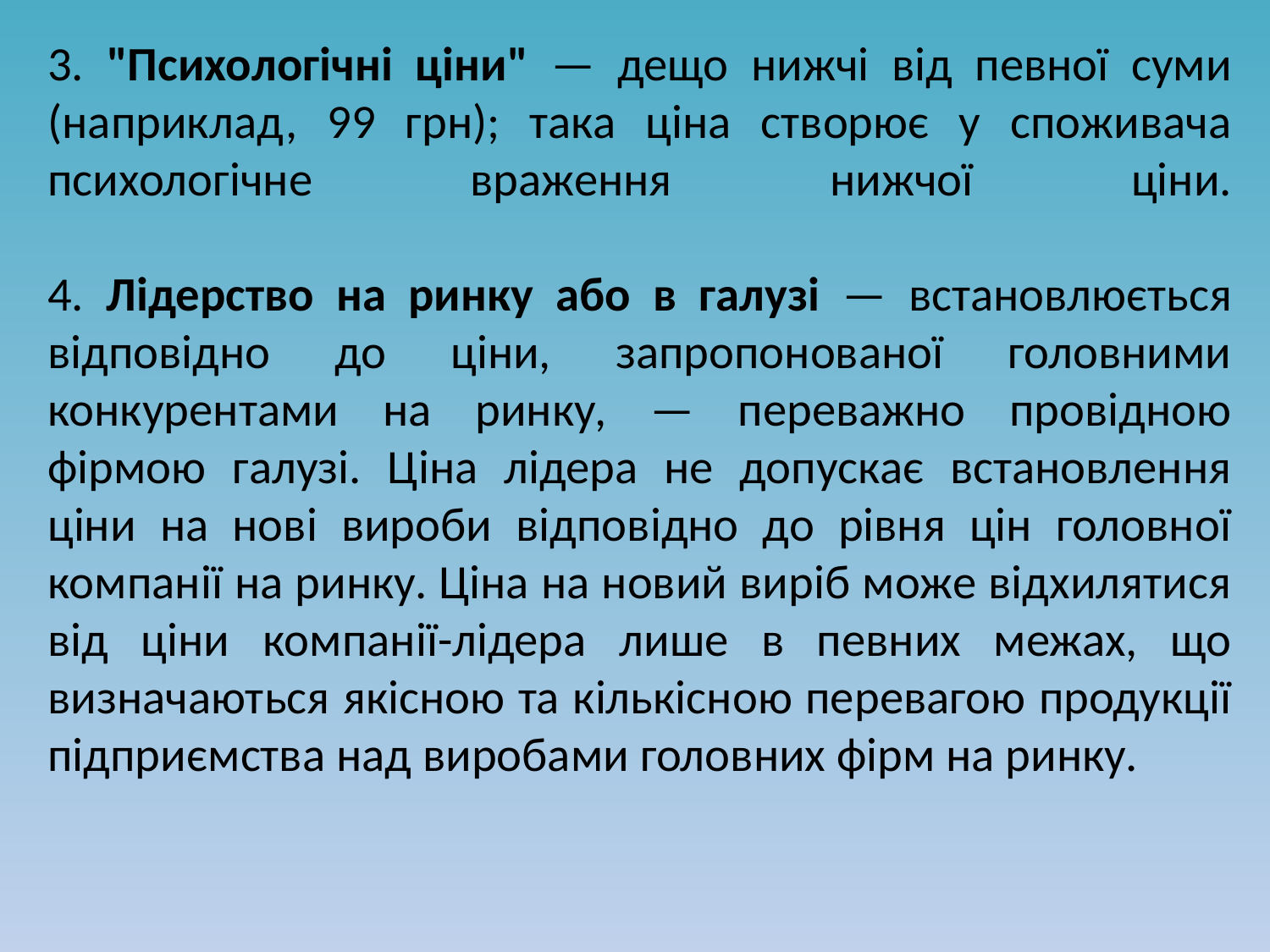

3. "Психологічні ціни" — дещо нижчі від певної суми (наприклад, 99 грн); така ціна створює у споживача психологічне враження нижчої ціни.
4. Лідерство на ринку або в галузі — встановлюється відповідно до ціни, запропонованої головними конкурентами на ринку, — переважно провідною фірмою галузі. Ціна лідера не допускає встановлення ціни на нові вироби відповідно до рівня цін головної компанії на ринку. Ціна на новий виріб може відхилятися від ціни компанії-лідера лише в певних межах, що визначаються якісною та кількісною перевагою продукції підприємства над виробами головних фірм на ринку.